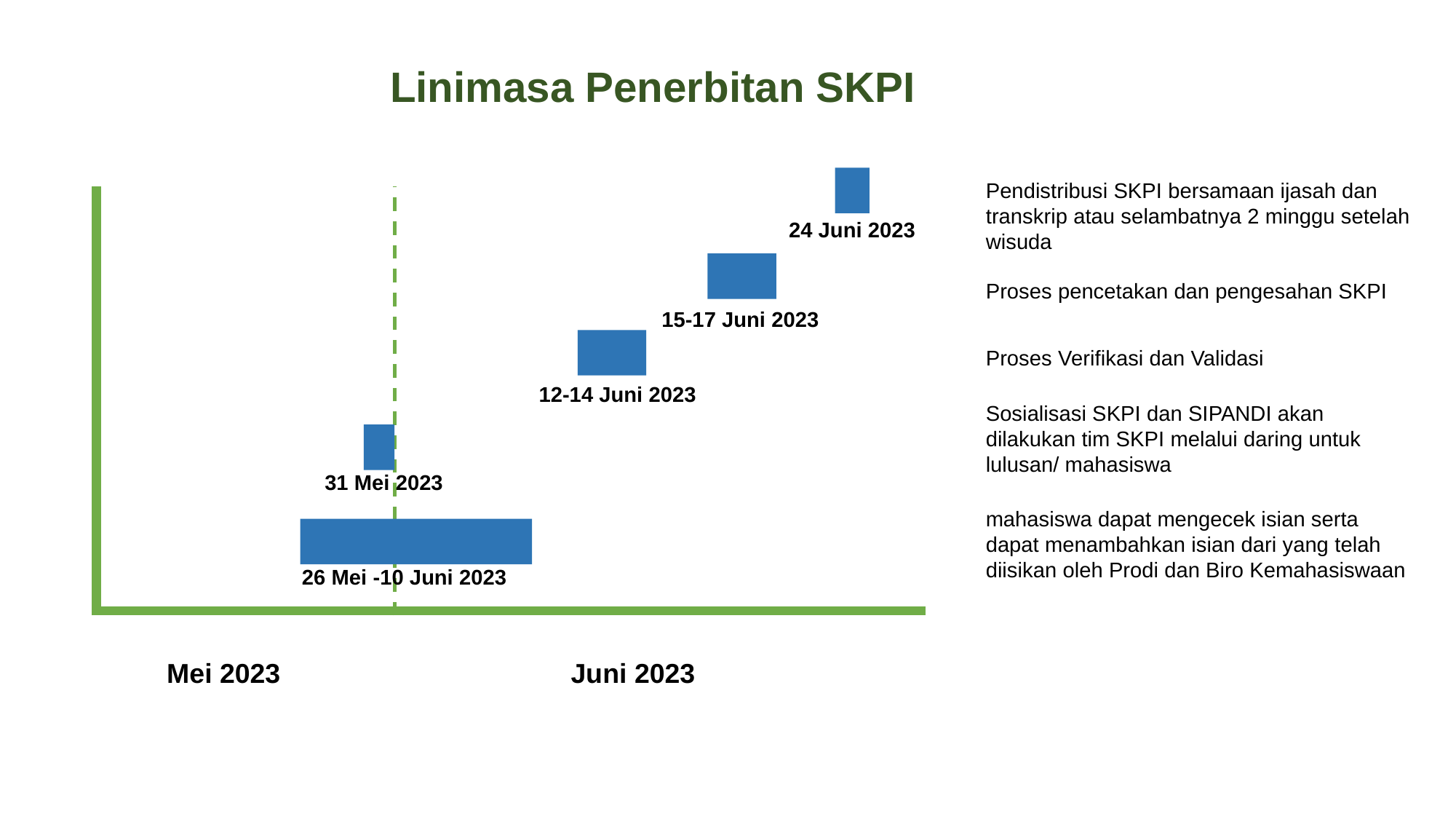

Linimasa Penerbitan SKPI

Pendistribusi SKPI bersamaan ijasah dan transkrip atau selambatnya 2 minggu setelah wisuda
24 Juni 2023

Proses pencetakan dan pengesahan SKPI
15-17 Juni 2023

Proses Verifikasi dan Validasi
12-14 Juni 2023
Sosialisasi SKPI dan SIPANDI akan dilakukan tim SKPI melalui daring untuk lulusan/ mahasiswa

31 Mei 2023
mahasiswa dapat mengecek isian serta dapat menambahkan isian dari yang telah diisikan oleh Prodi dan Biro Kemahasiswaan

26 Mei -10 Juni 2023
Mei 2023
Juni 2023